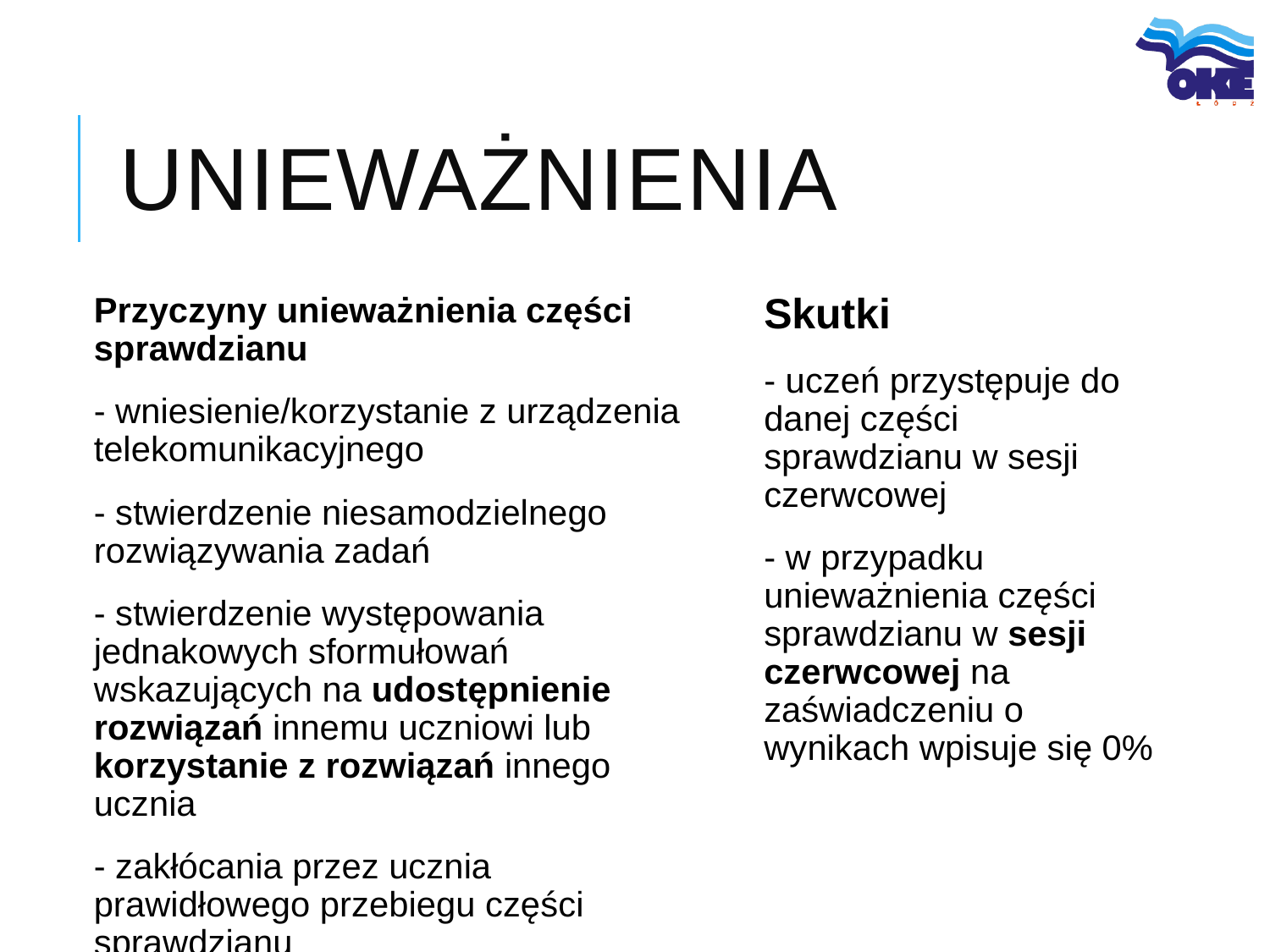

# unieważnienia
Przyczyny unieważnienia części sprawdzianu
- wniesienie/korzystanie z urządzenia telekomunikacyjnego
- stwierdzenie niesamodzielnego rozwiązywania zadań
- stwierdzenie występowania jednakowych sformułowań wskazujących na udostępnienie rozwiązań innemu uczniowi lub korzystanie z rozwiązań innego ucznia
- zakłócania przez ucznia prawidłowego przebiegu części sprawdzianu
Skutki
- uczeń przystępuje do danej części sprawdzianu w sesji czerwcowej
- w przypadku unieważnienia części sprawdzianu w sesji czerwcowej na zaświadczeniu o wynikach wpisuje się 0%